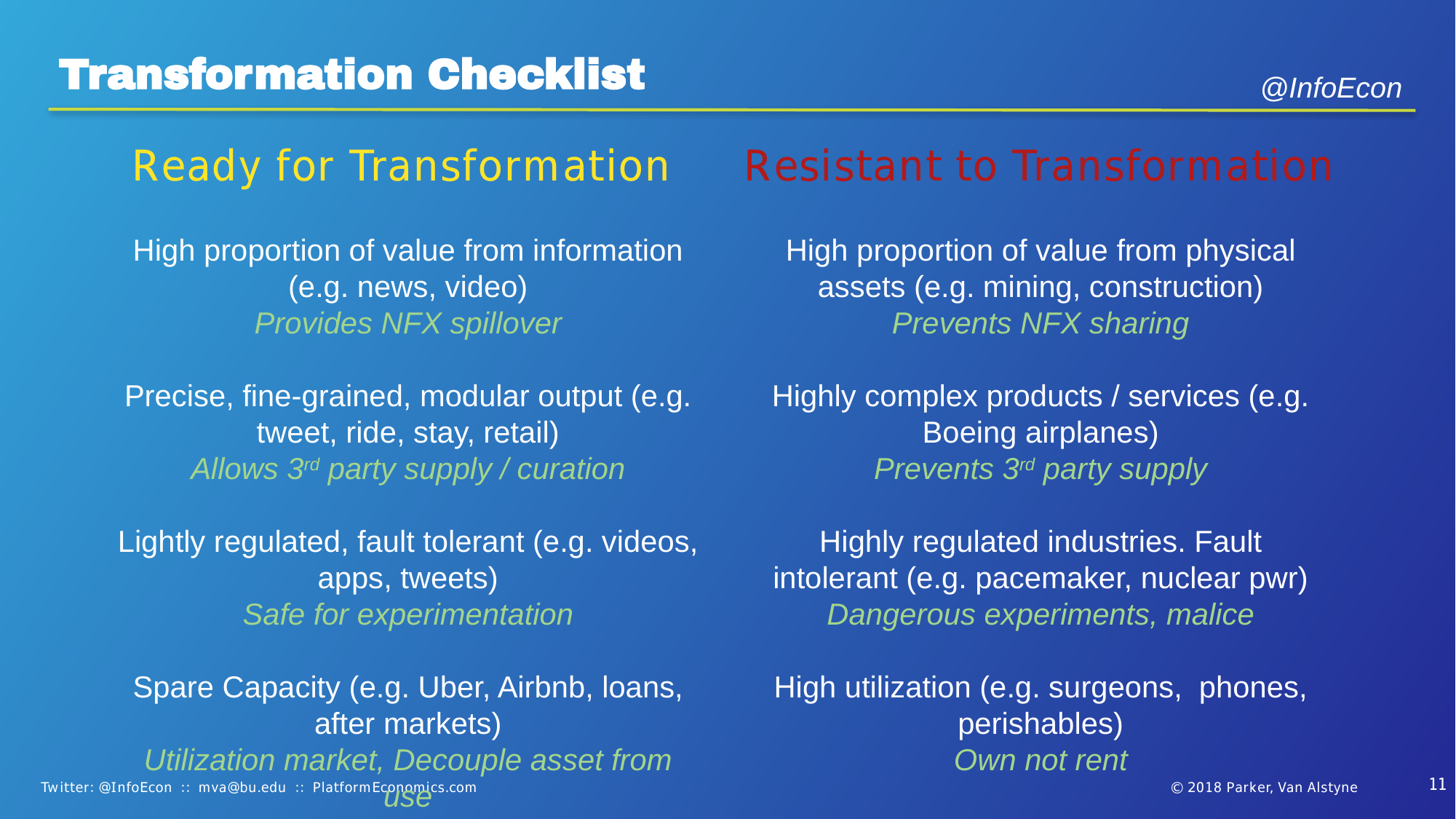

Transformation Checklist
@InfoEcon
# Ready for Transformation
Resistant to Transformation
High proportion of value from information (e.g. news, video)
Provides NFX spillover

Precise, fine-grained, modular output (e.g. tweet, ride, stay, retail)
Allows 3rd party supply / curation

Lightly regulated, fault tolerant (e.g. videos, apps, tweets)
Safe for experimentation

Spare Capacity (e.g. Uber, Airbnb, loans, after markets)
Utilization market, Decouple asset from use

High proportion of value from physical assets (e.g. mining, construction)
Prevents NFX sharing

Highly complex products / services (e.g. Boeing airplanes)
Prevents 3rd party supply

Highly regulated industries. Fault intolerant (e.g. pacemaker, nuclear pwr)
Dangerous experiments, malice

High utilization (e.g. surgeons,  phones, perishables)
Own not rent